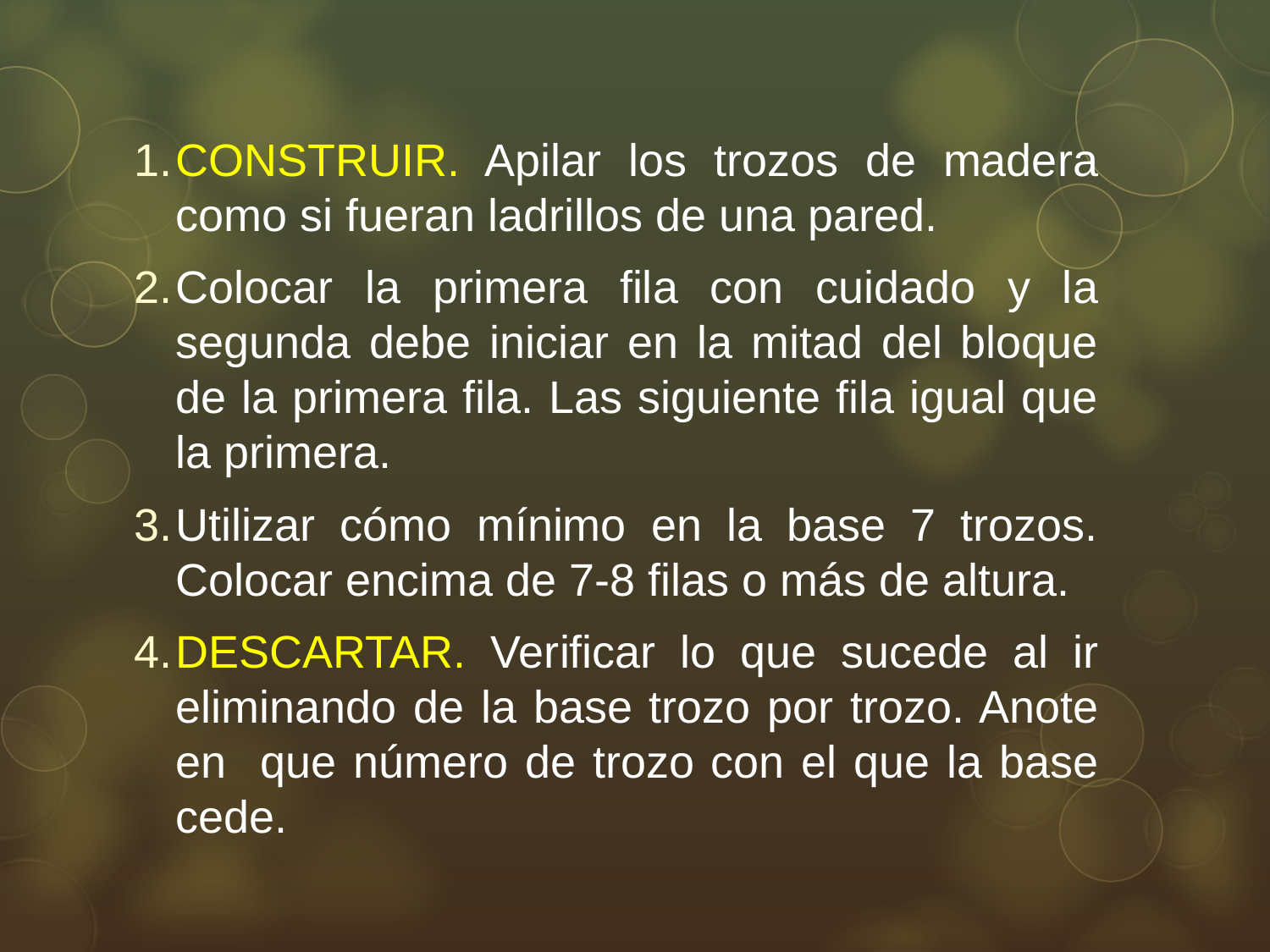

CONSTRUIR. Apilar los trozos de madera como si fueran ladrillos de una pared.
Colocar la primera fila con cuidado y la segunda debe iniciar en la mitad del bloque de la primera fila. Las siguiente fila igual que la primera.
Utilizar cómo mínimo en la base 7 trozos. Colocar encima de 7-8 filas o más de altura.
DESCARTAR. Verificar lo que sucede al ir eliminando de la base trozo por trozo. Anote en  que número de trozo con el que la base cede.